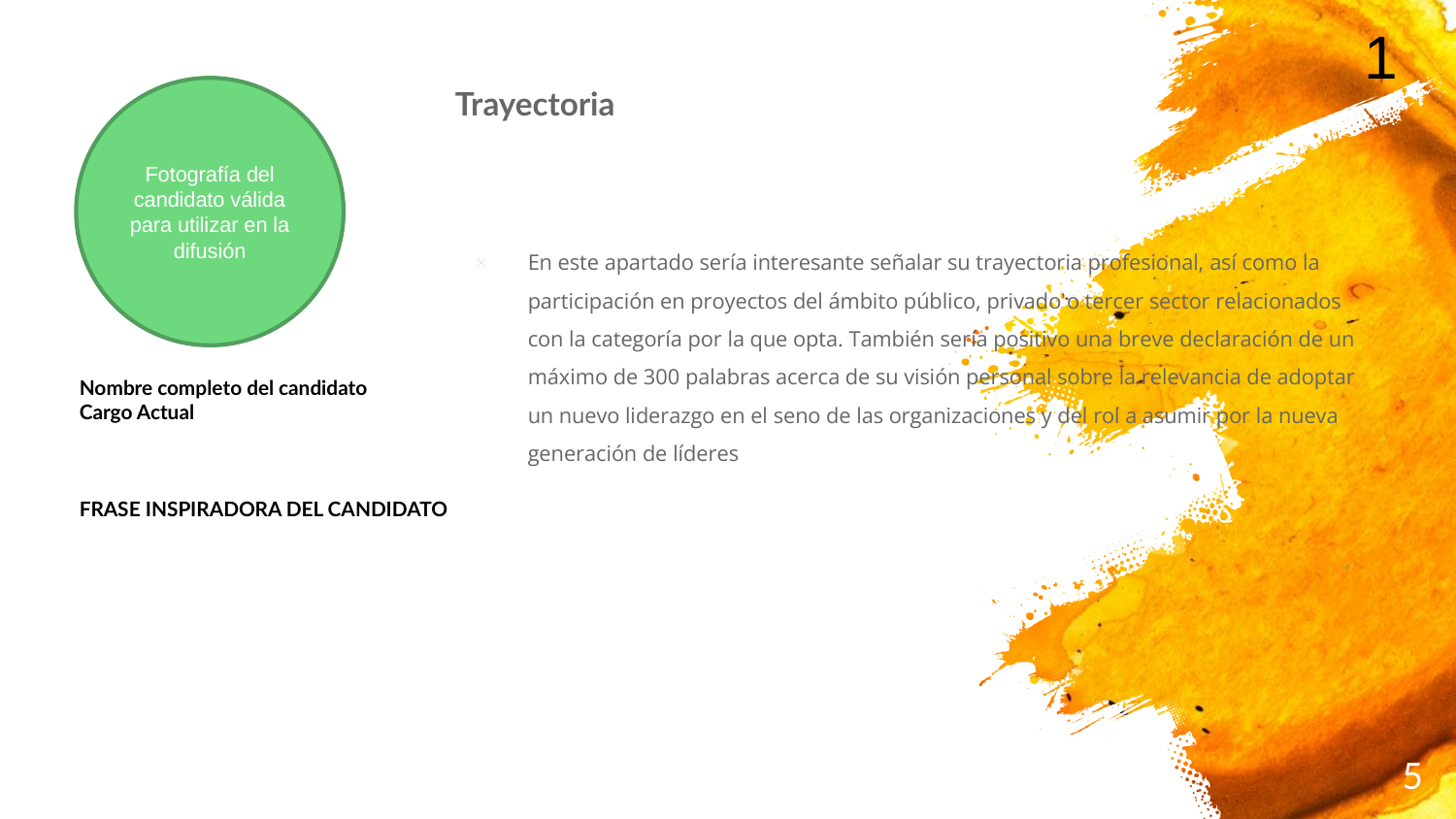

1
Trayectoria

En este apartado sería interesante señalar su trayectoria profesional, así como la participación en proyectos del ámbito público, privado o tercer sector relacionados con la categoría por la que opta. También sería positivo una breve declaración de un máximo de 300 palabras acerca de su visión personal sobre la relevancia de adoptar un nuevo liderazgo en el seno de las organizaciones y del rol a asumir por la nueva generación de líderes
Fotografía del candidato válida para utilizar en la difusión
Nombre completo del candidato
Cargo Actual

FRASE INSPIRADORA DEL CANDIDATO
5